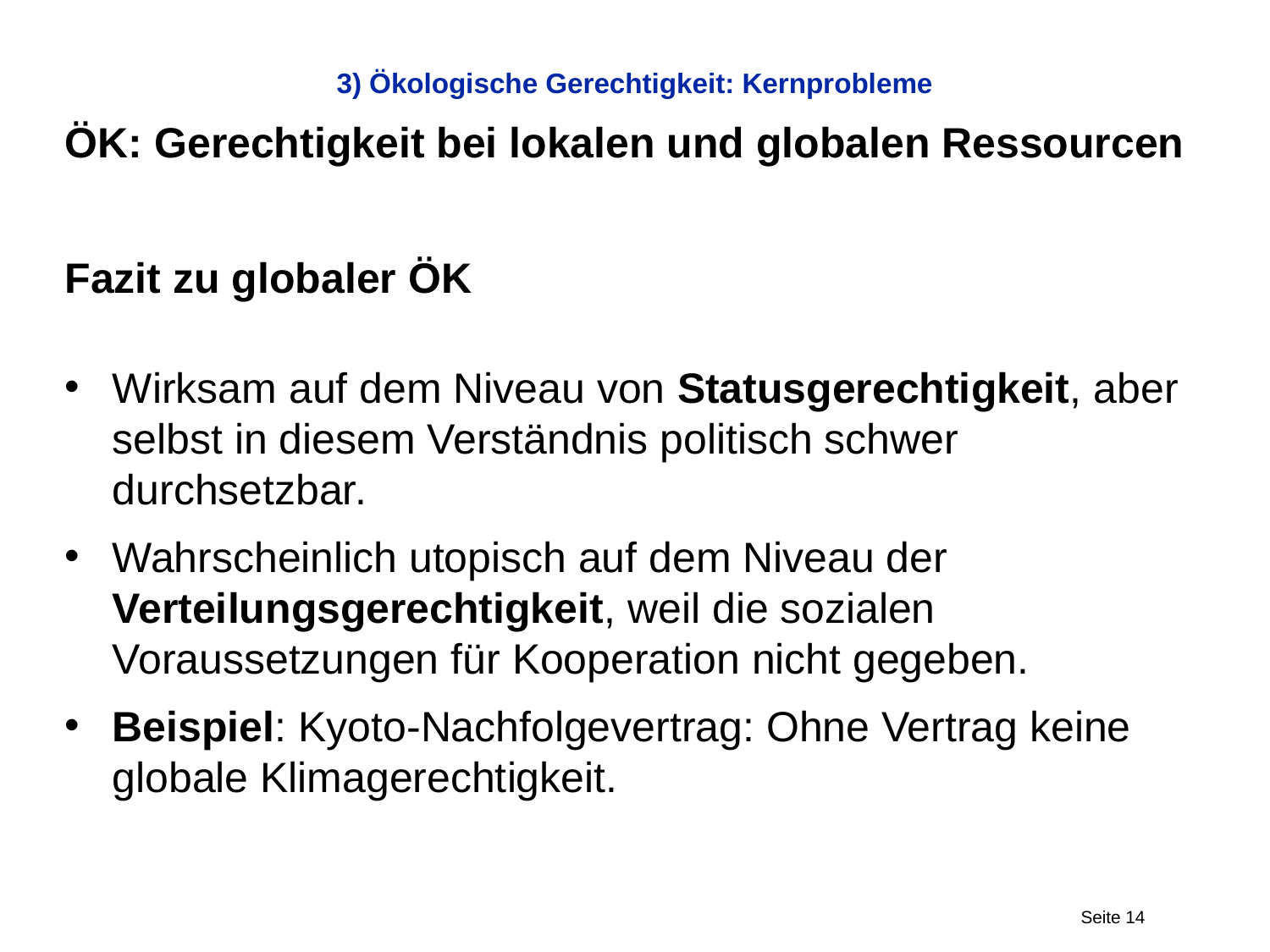

# 3) Ökologische Gerechtigkeit: Kernprobleme
ÖK: Gerechtigkeit bei lokalen und globalen Ressourcen

Fazit zu globaler ÖK

Wirksam auf dem Niveau von Statusgerechtigkeit, aber selbst in diesem Verständnis politisch schwer durchsetzbar.
Wahrscheinlich utopisch auf dem Niveau der Verteilungsgerechtigkeit, weil die sozialen Voraussetzungen für Kooperation nicht gegeben.
Beispiel: Kyoto-Nachfolgevertrag: Ohne Vertrag keine globale Klimagerechtigkeit.
Seite 14